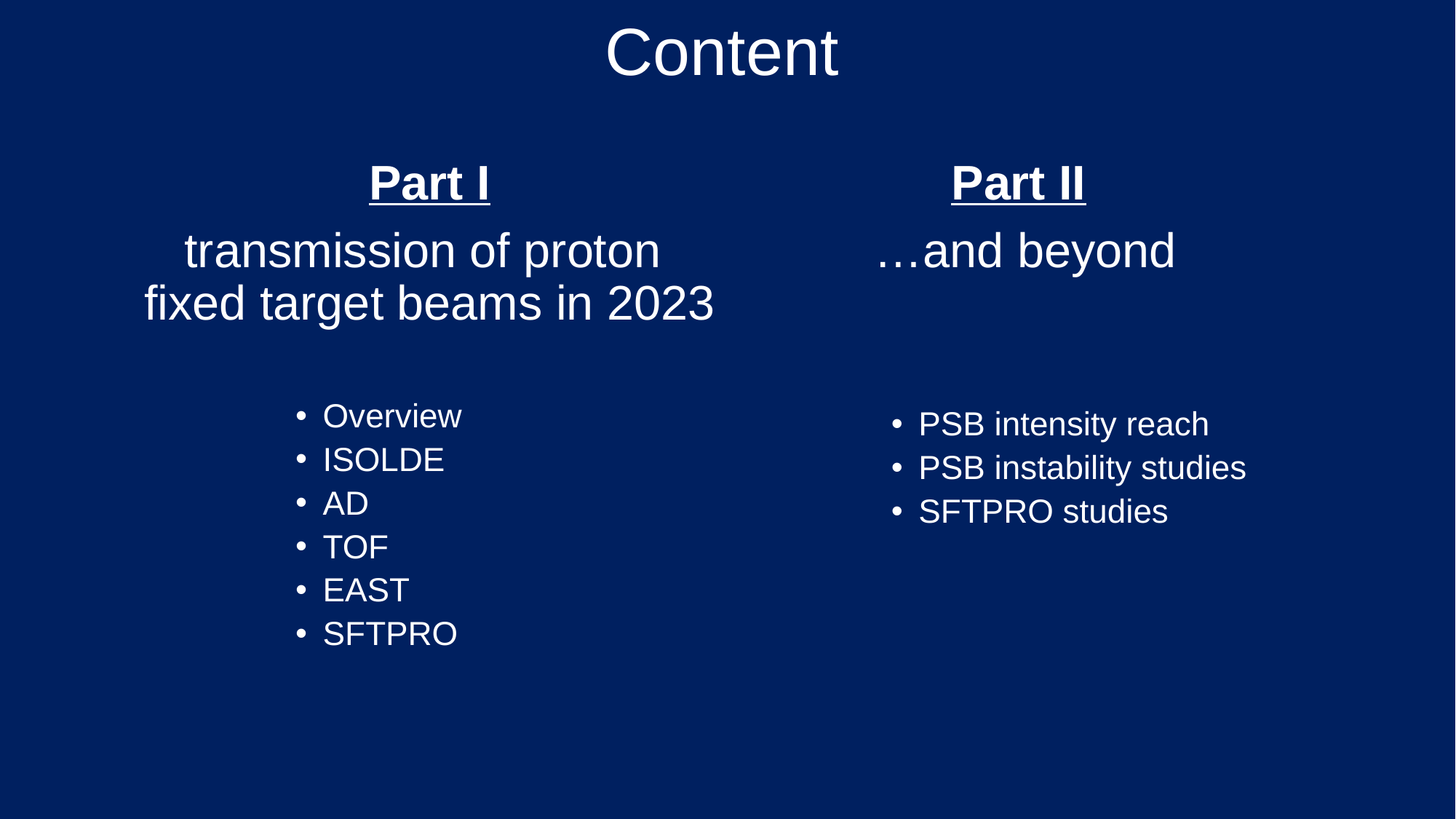

# Content
Part I
transmission of proton
fixed target beams in 2023

Overview
ISOLDE
AD
TOF
EAST
SFTPRO

Part II
…and beyond

PSB intensity reach
PSB instability studies
SFTPRO studies